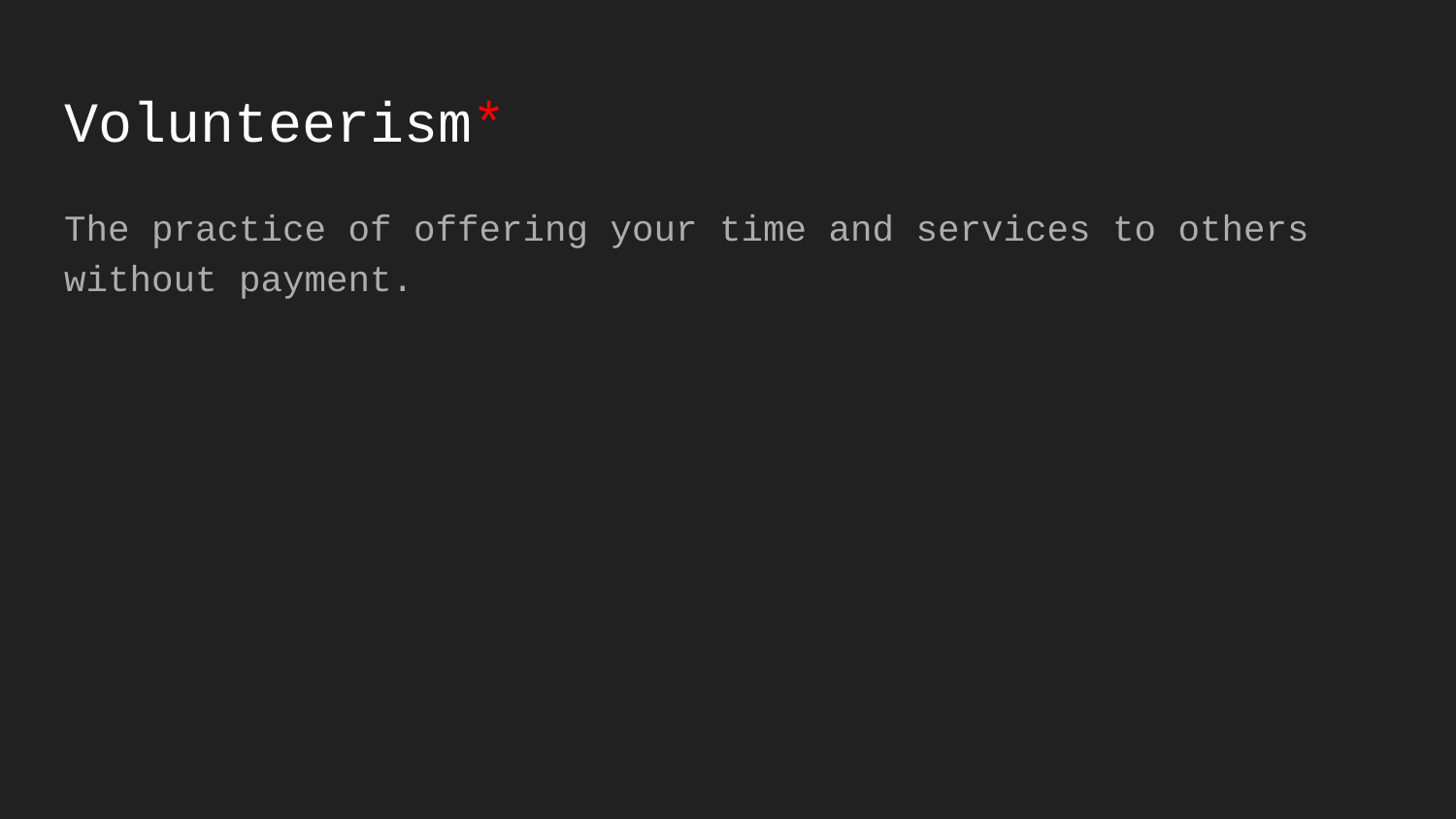

# Volunteerism*
The practice of offering your time and services to others without payment.